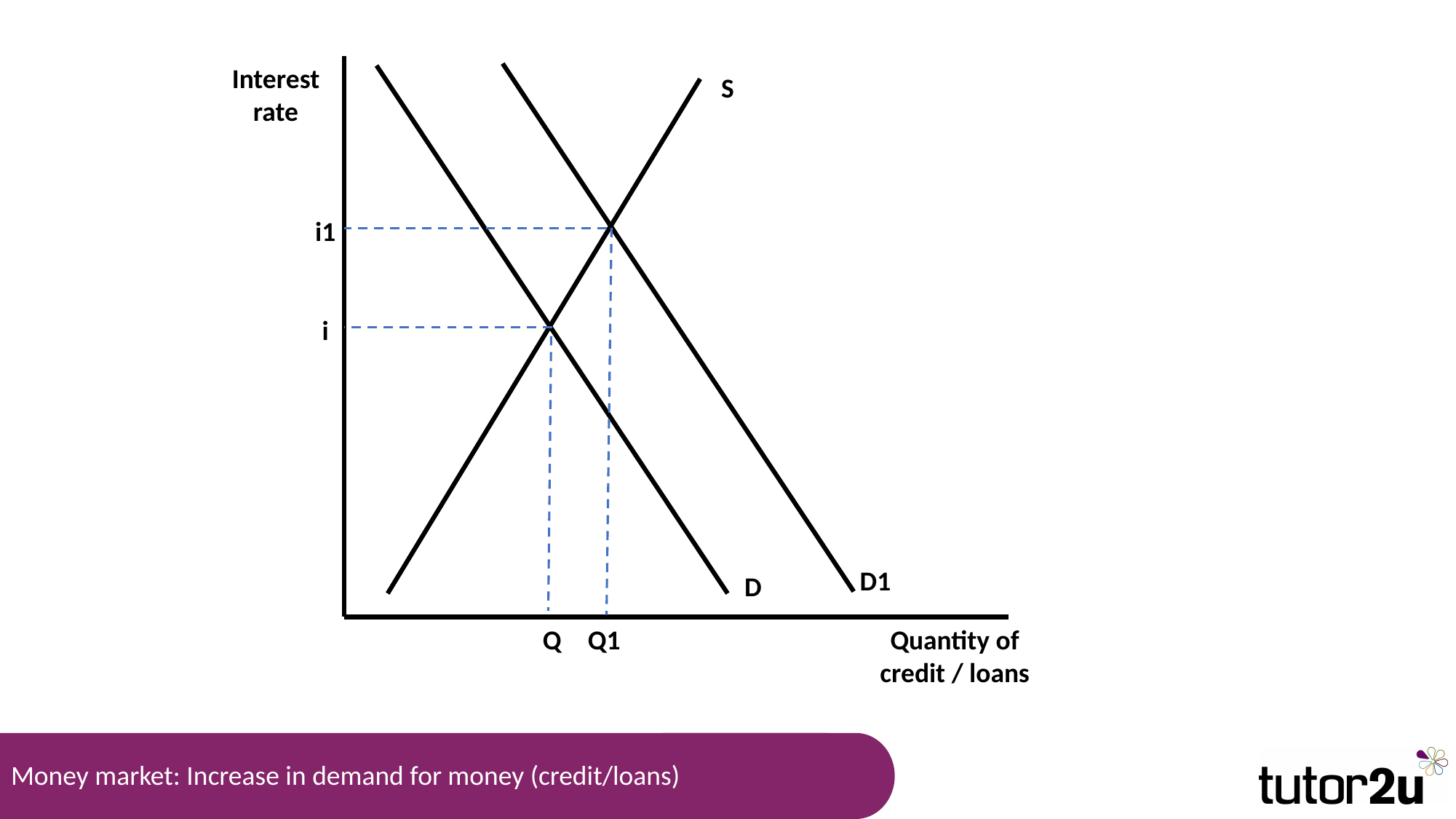

Interest rate
S
i1
i
D1
D
Quantity of credit / loans
Q
Q1
# Money market: Increase in demand for money (credit/loans)